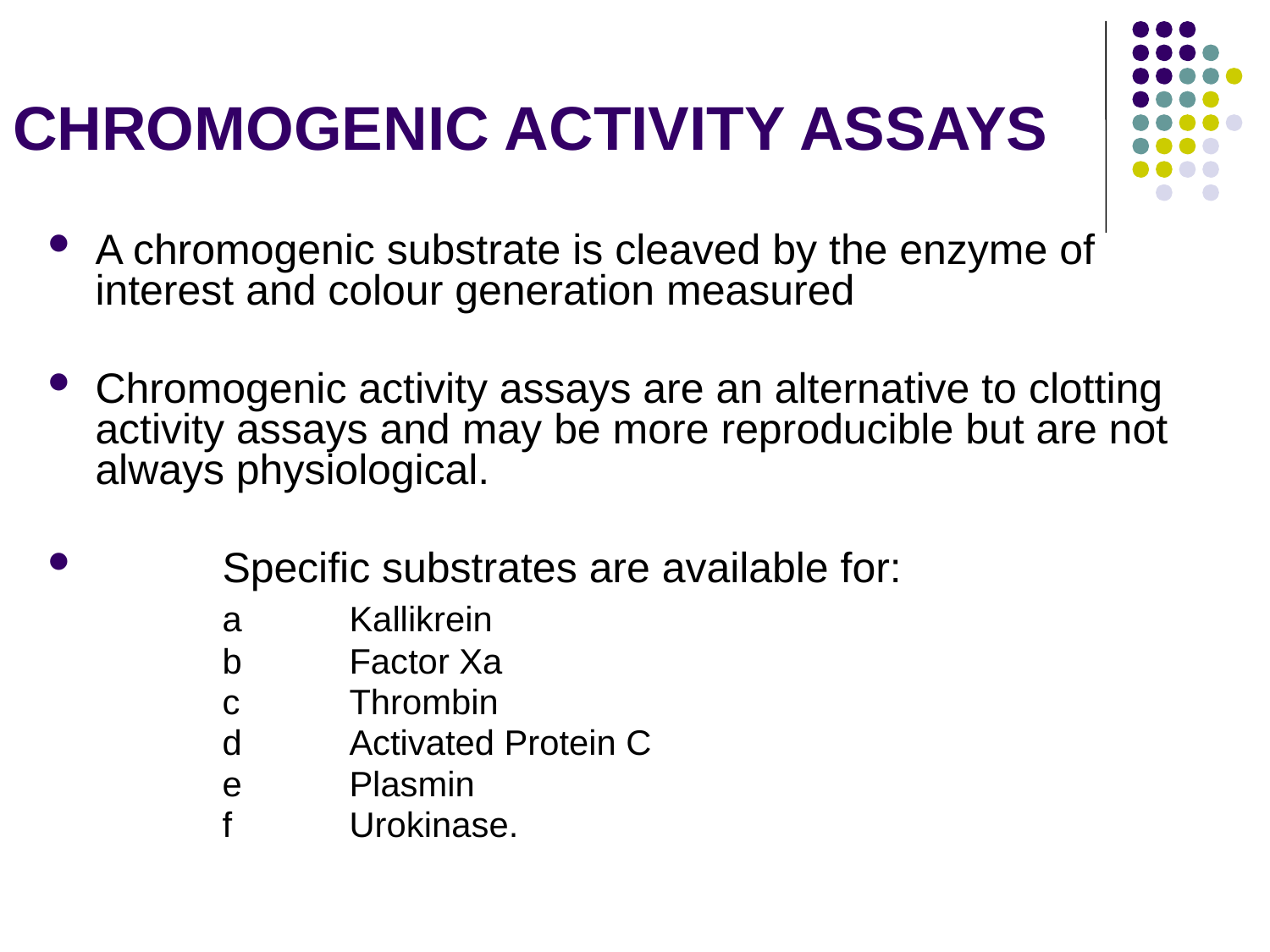

# CHROMOGENIC ACTIVITY ASSAYS
A chromogenic substrate is cleaved by the enzyme of interest and colour generation measured

Chromogenic activity assays are an alternative to clotting activity assays and may be more reproducible but are not always physiological.

	Specific substrates are available for:
		a	Kallikrein
		b	Factor Xa
		c	Thrombin
		d	Activated Protein C
		e	Plasmin
		f	Urokinase.